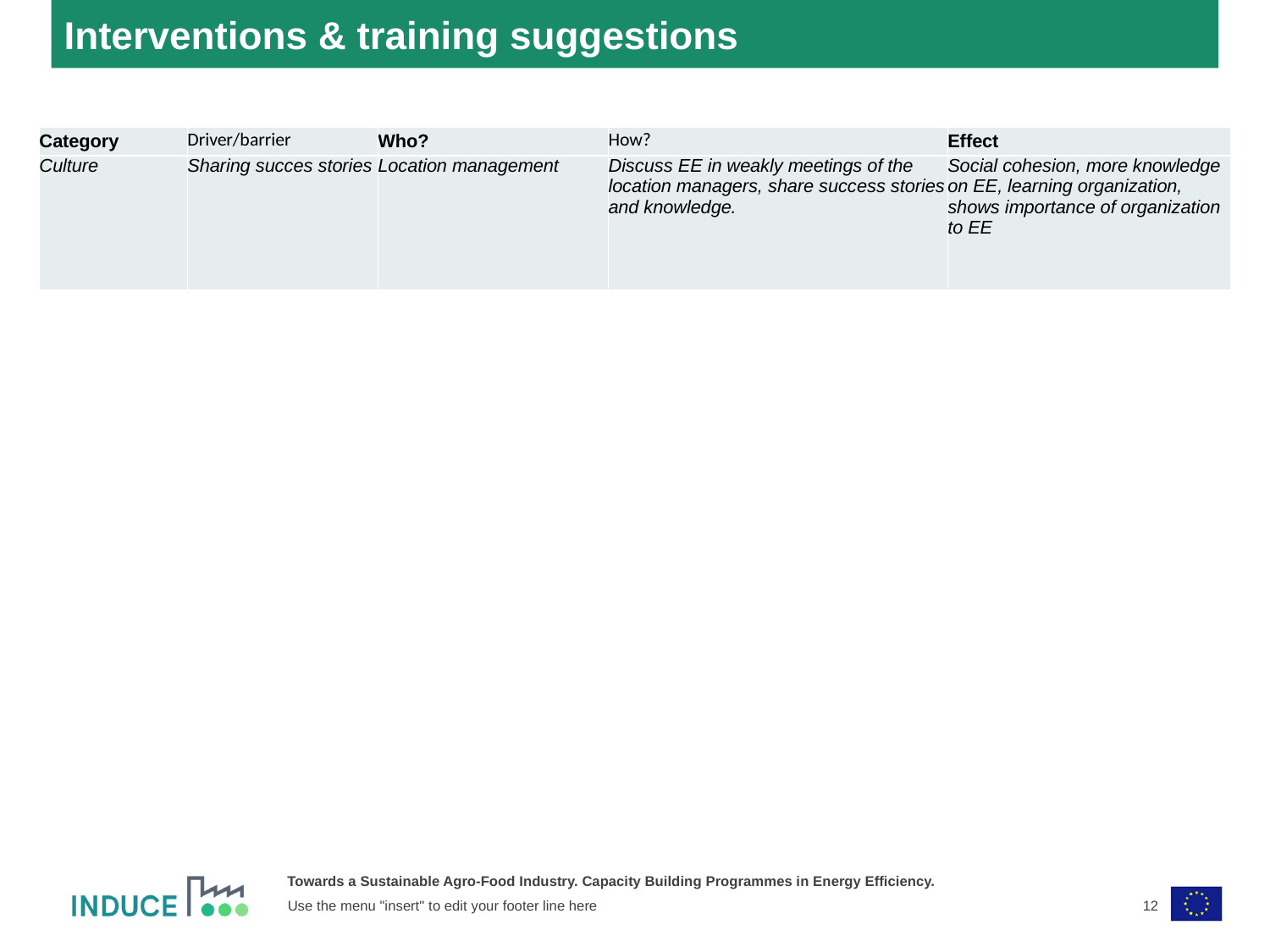

# Interventions & training suggestions
| Category | Driver/barrier | Who? | How? | Effect |
| --- | --- | --- | --- | --- |
| Culture | Sharing succes stories | Location management | Discuss EE in weakly meetings of the location managers, share success stories and knowledge. | Social cohesion, more knowledge on EE, learning organization, shows importance of organization to EE |
12
Use the menu "insert" to edit your footer line here